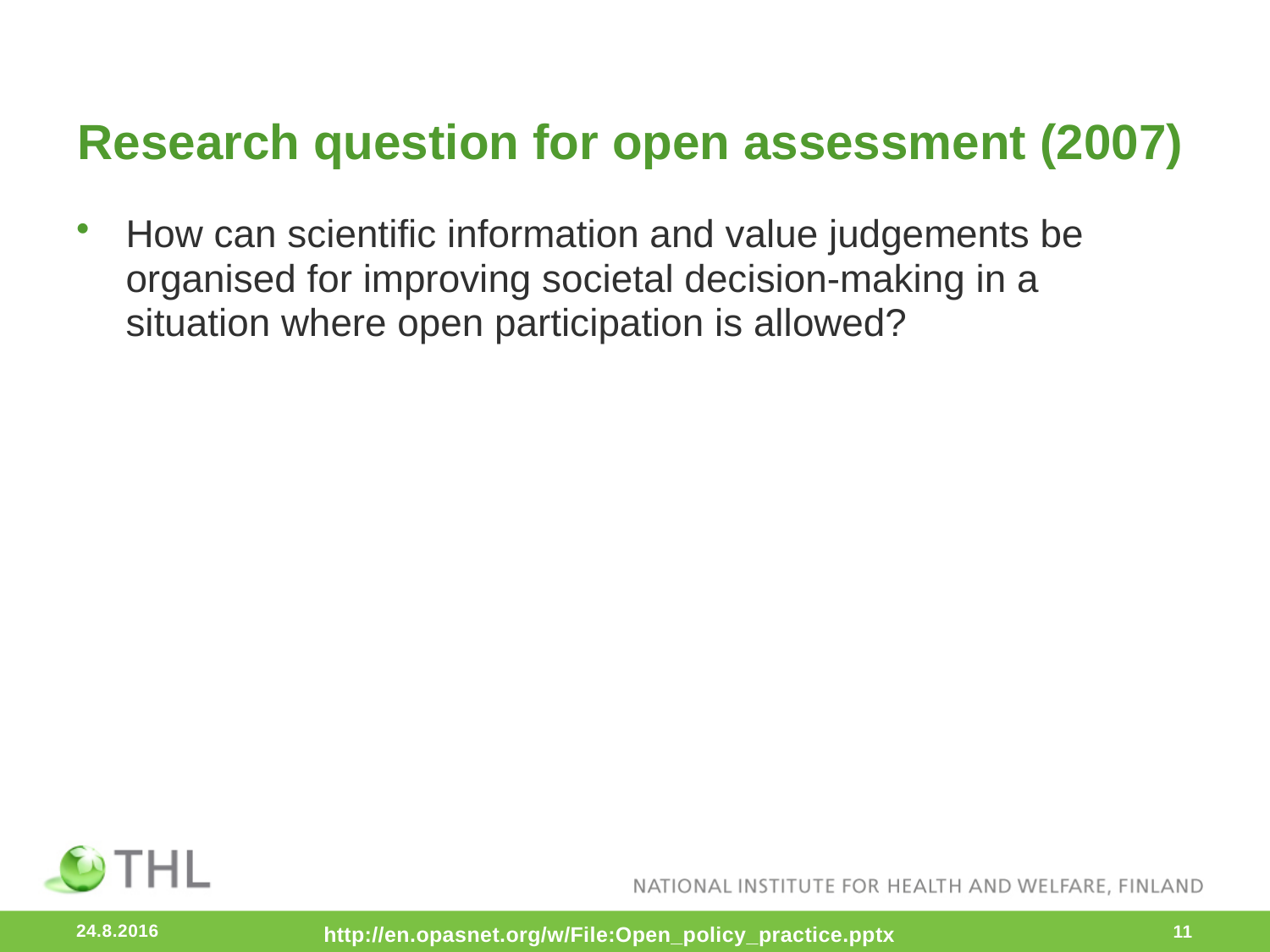

# Research question for open assessment (2007)
How can scientific information and value judgements be organised for improving societal decision-making in a situation where open participation is allowed?
24.8.2016
http://en.opasnet.org/w/File:Open_policy_practice.pptx
11